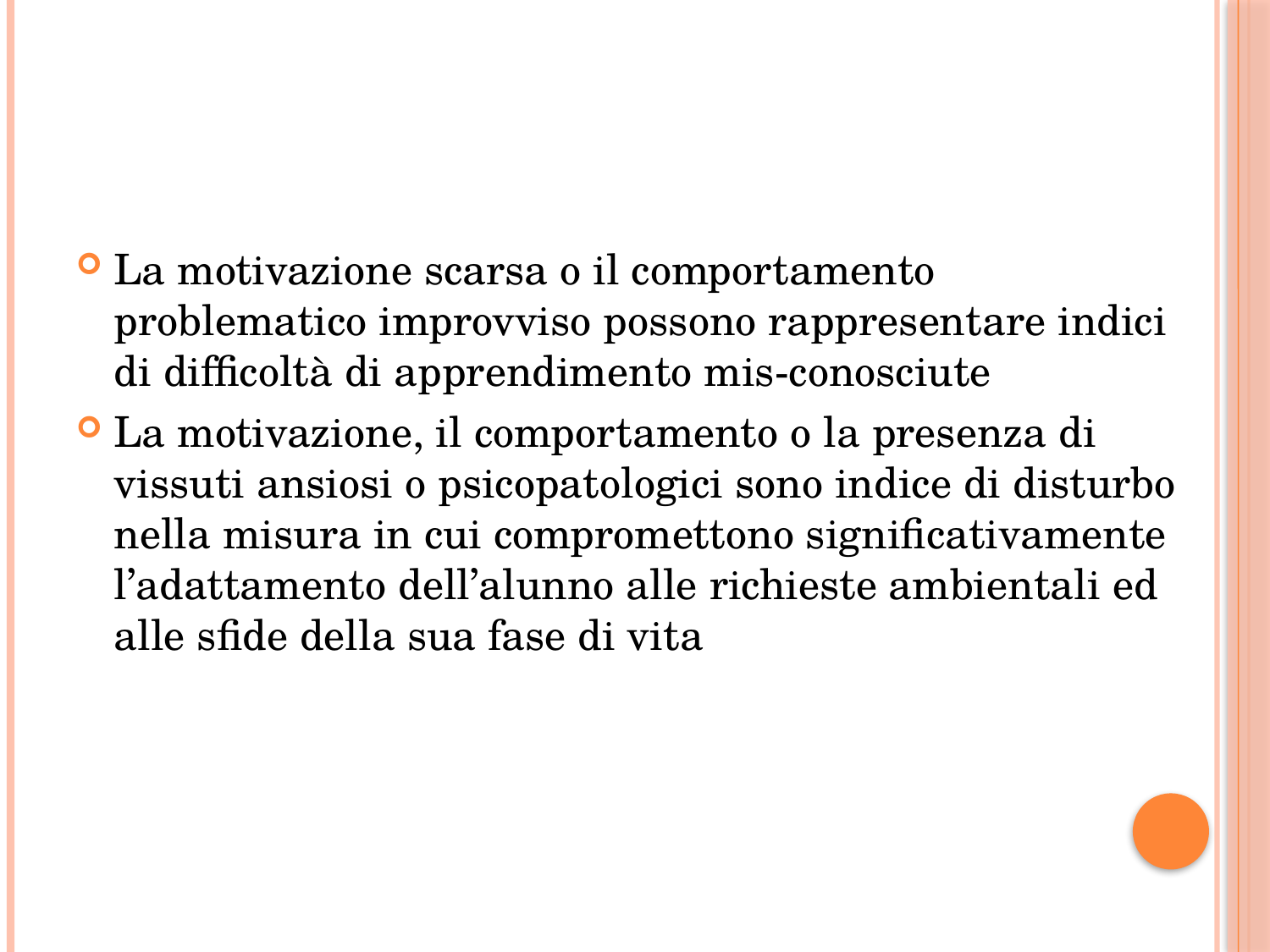

La motivazione scarsa o il comportamento problematico improvviso possono rappresentare indici di difficoltà di apprendimento mis-conosciute
La motivazione, il comportamento o la presenza di vissuti ansiosi o psicopatologici sono indice di disturbo nella misura in cui compromettono significativamente l’adattamento dell’alunno alle richieste ambientali ed alle sfide della sua fase di vita